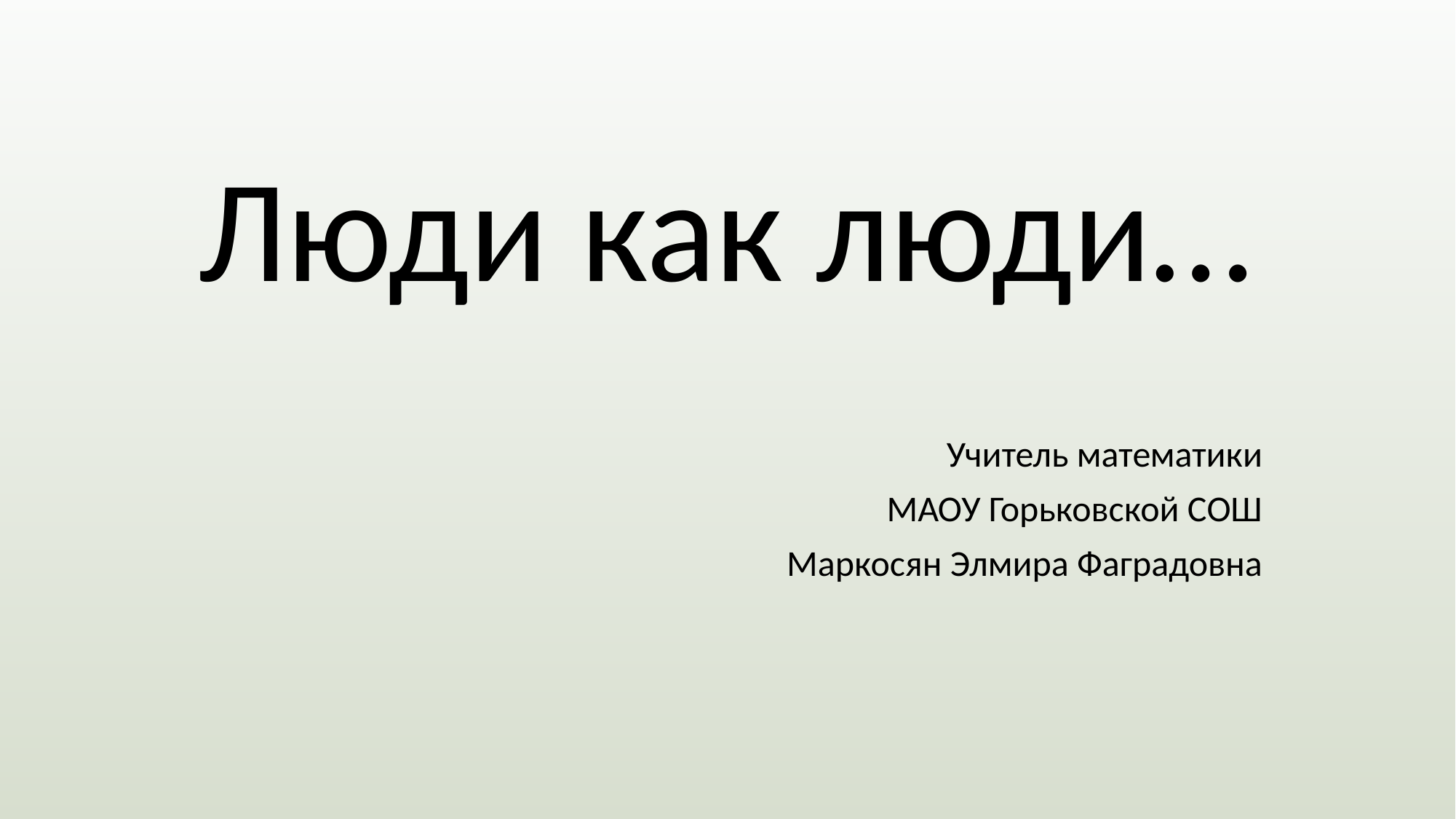

# Люди как люди…
Учитель математики
МАОУ Горьковской СОШ
Маркосян Элмира Фаградовна